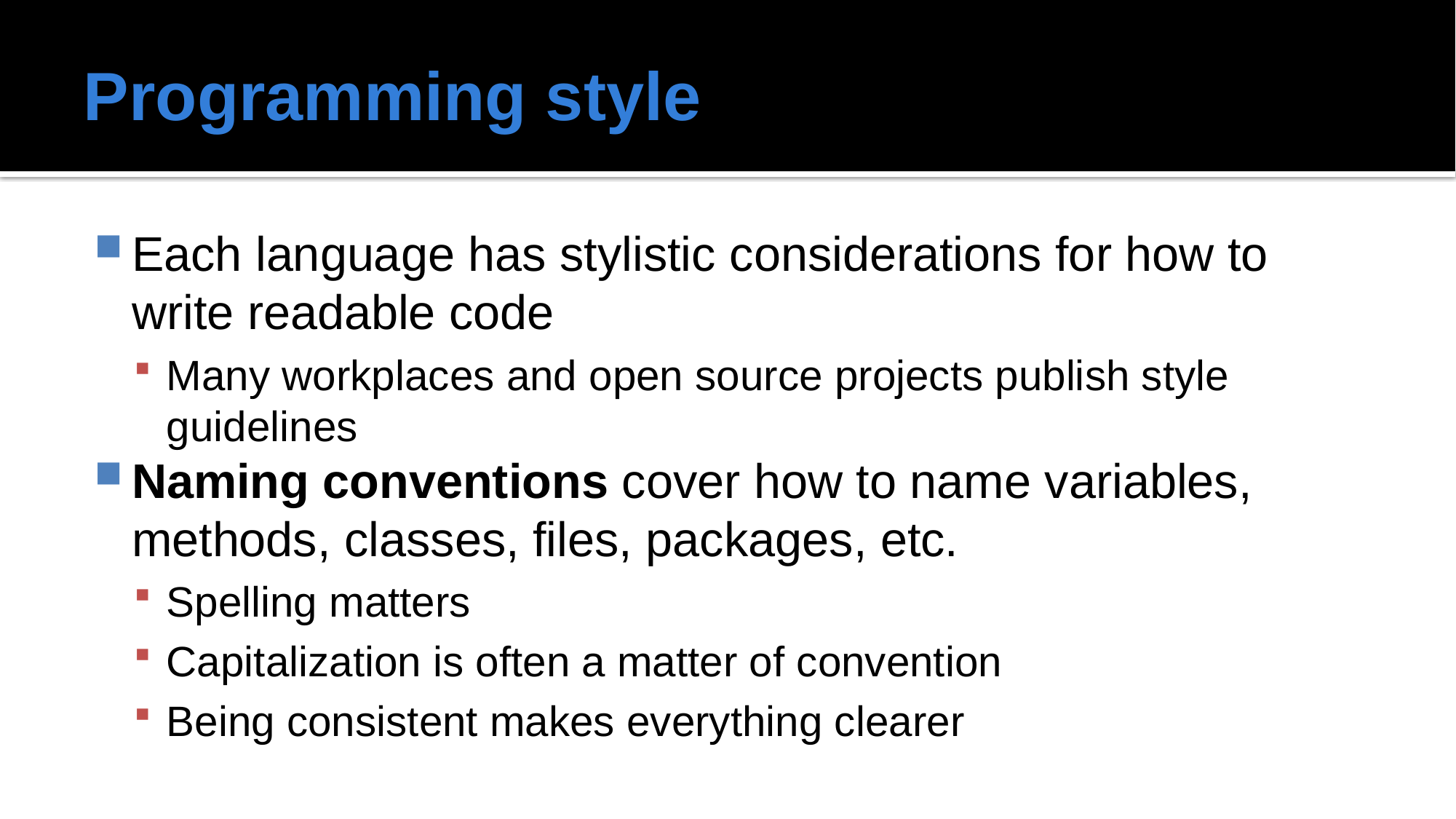

# Programming style
Each language has stylistic considerations for how to write readable code
Many workplaces and open source projects publish style guidelines
Naming conventions cover how to name variables, methods, classes, files, packages, etc.
Spelling matters
Capitalization is often a matter of convention
Being consistent makes everything clearer